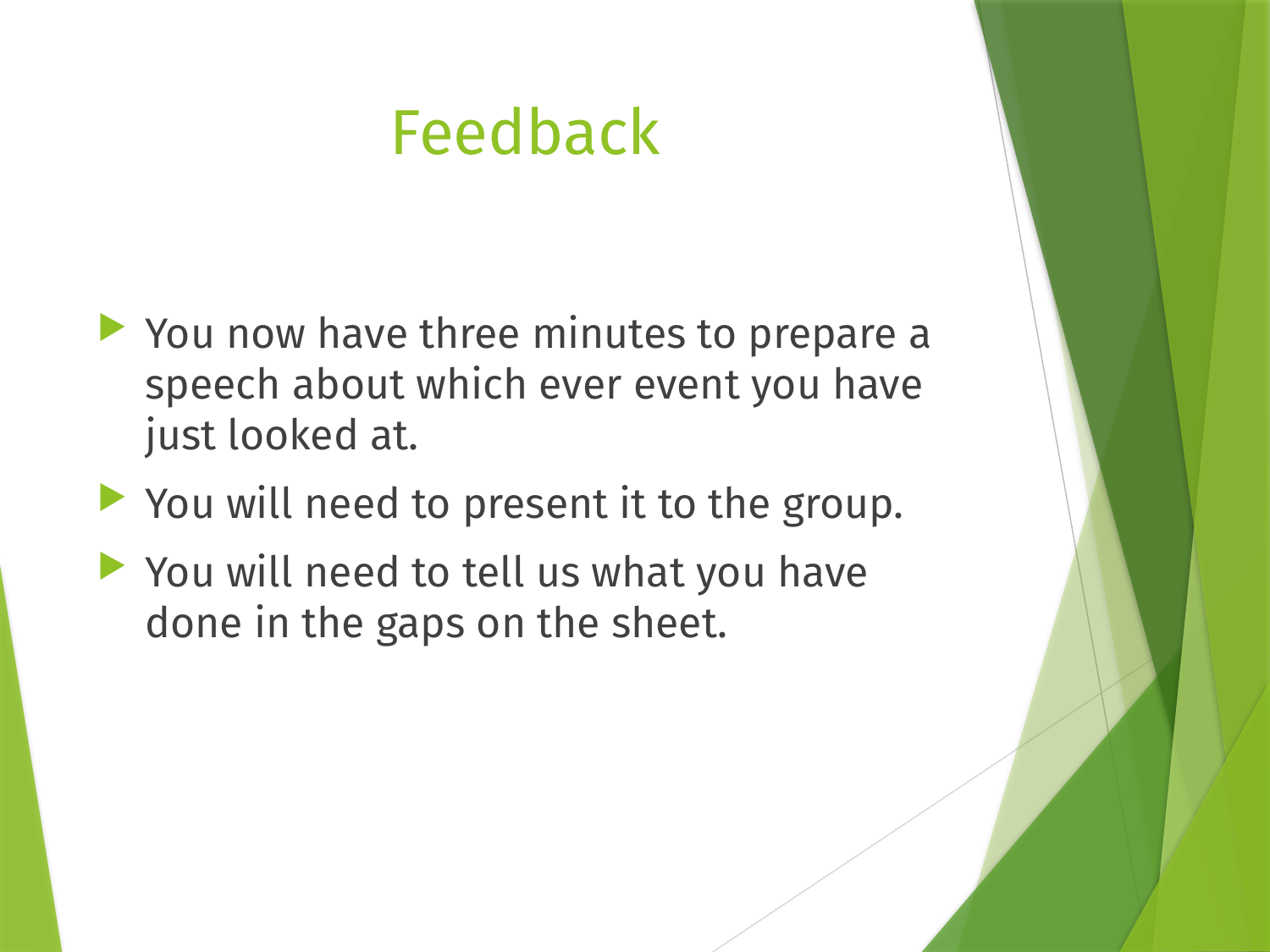

# Feedback
You now have three minutes to prepare a speech about which ever event you have just looked at.
You will need to present it to the group.
You will need to tell us what you have done in the gaps on the sheet.